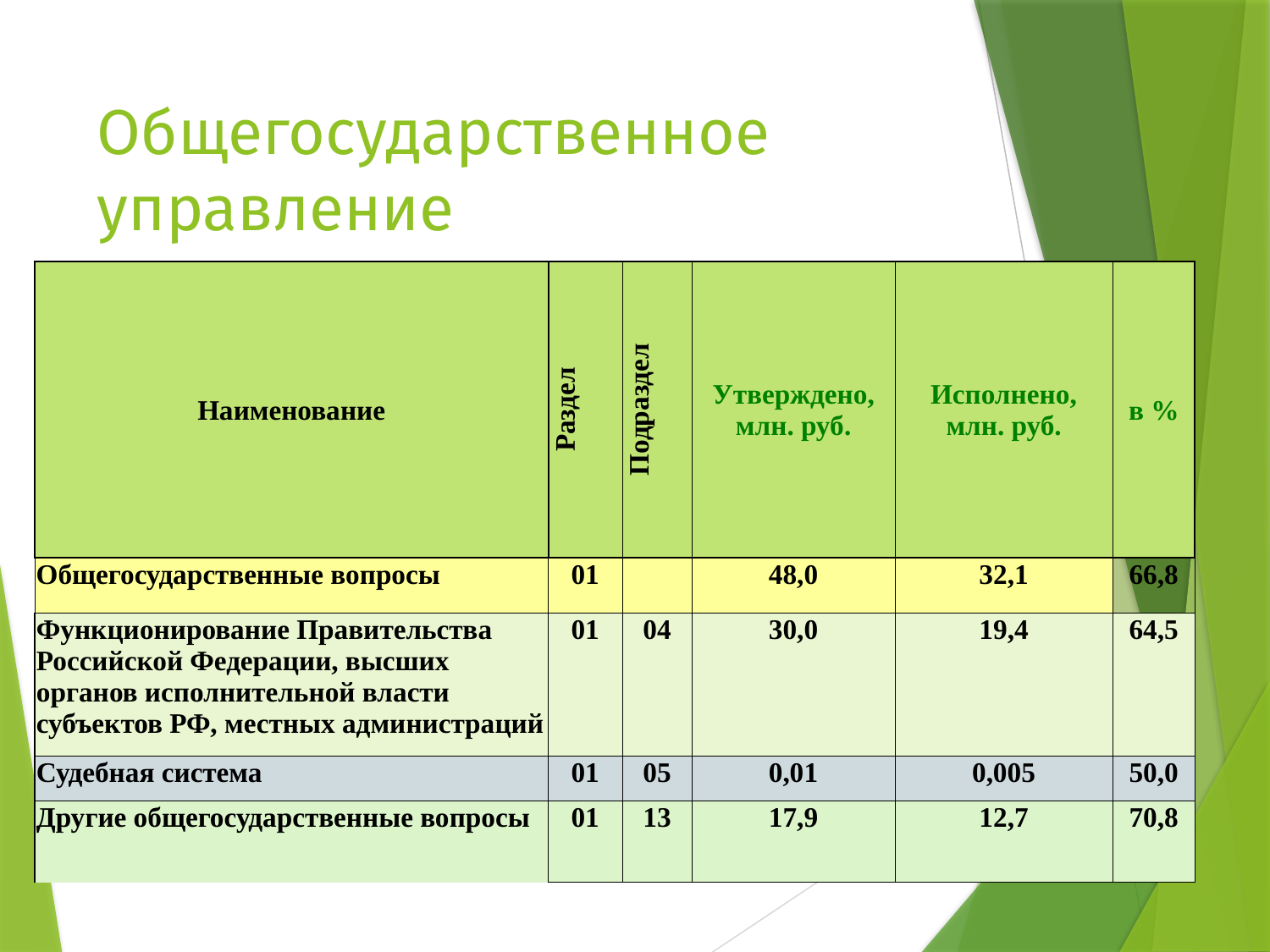

# Общегосударственное управление
| Наименование | Раздел | Подраздел | Утверждено, млн. руб. | Исполнено, млн. руб. | в % |
| --- | --- | --- | --- | --- | --- |
| Общегосударственные вопросы | 01 |  | 48,0 | 32,1 | 66,8 |
| Функционирование Правительства Российской Федерации, высших органов исполнительной власти субъектов РФ, местных администраций | 01 | 04 | 30,0 | 19,4 | 64,5 |
| Судебная система | 01 | 05 | 0,01 | 0,005 | 50,0 |
| Другие общегосударственные вопросы | 01 | 13 | 17,9 | 12,7 | 70,8 |